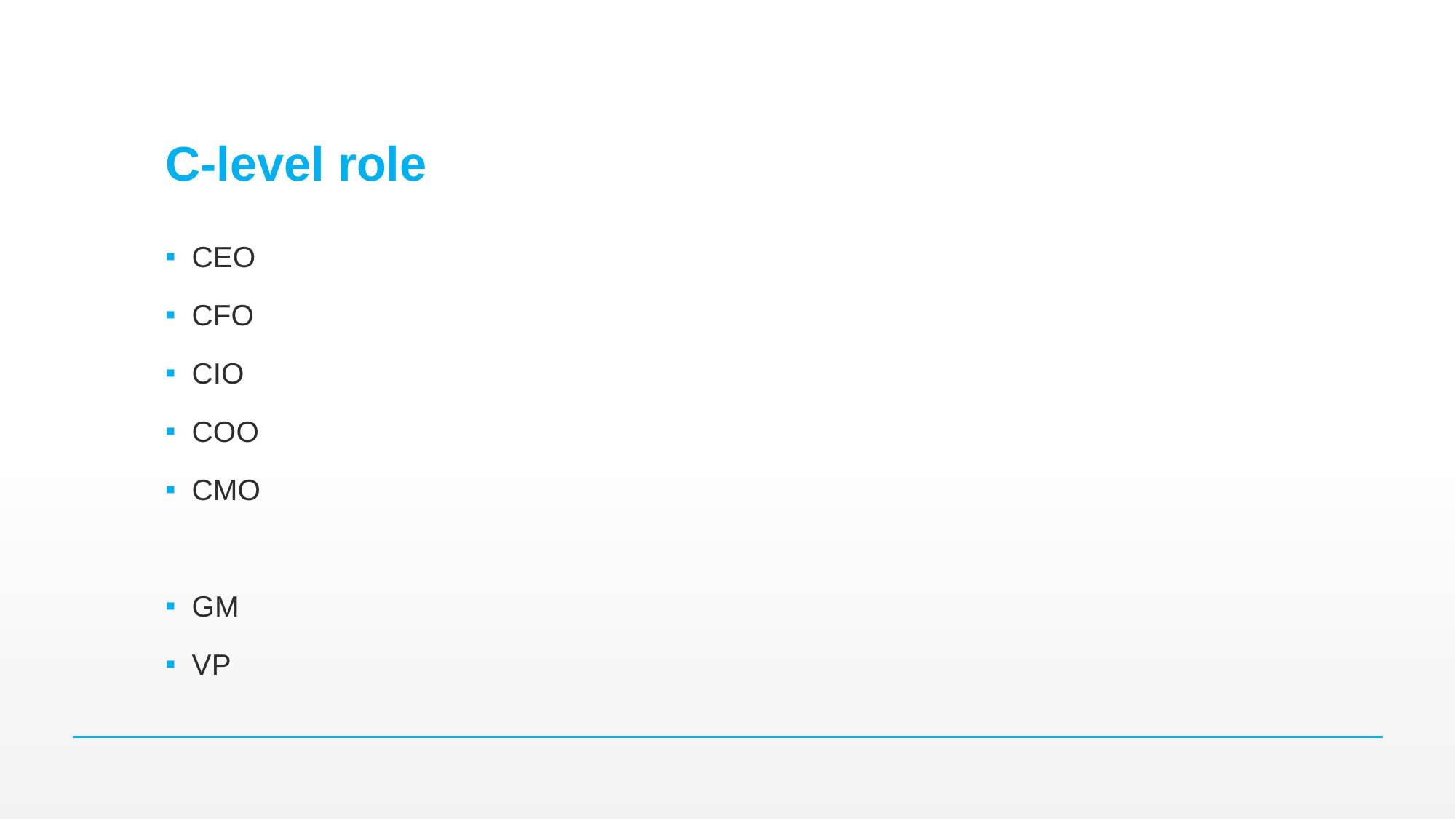

# C-level role
CEO
CFO
CIO
COO
CMO

GM
VP